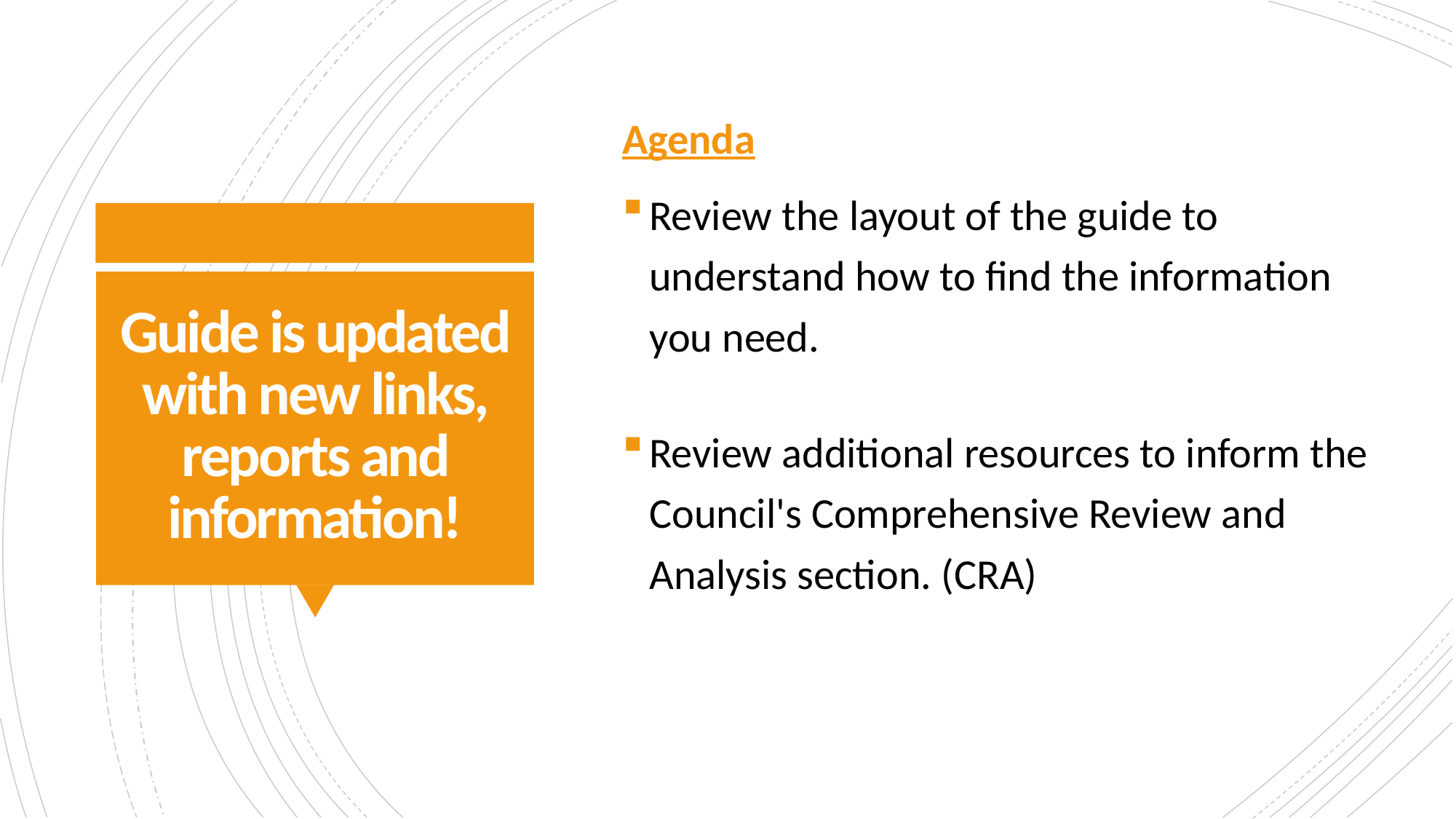

Agenda
Review the layout of the guide to understand how to find the information you need.
# Guide is updated with new links, reports and information!
Review additional resources to inform the Council's Comprehensive Review and Analysis section. (CRA)